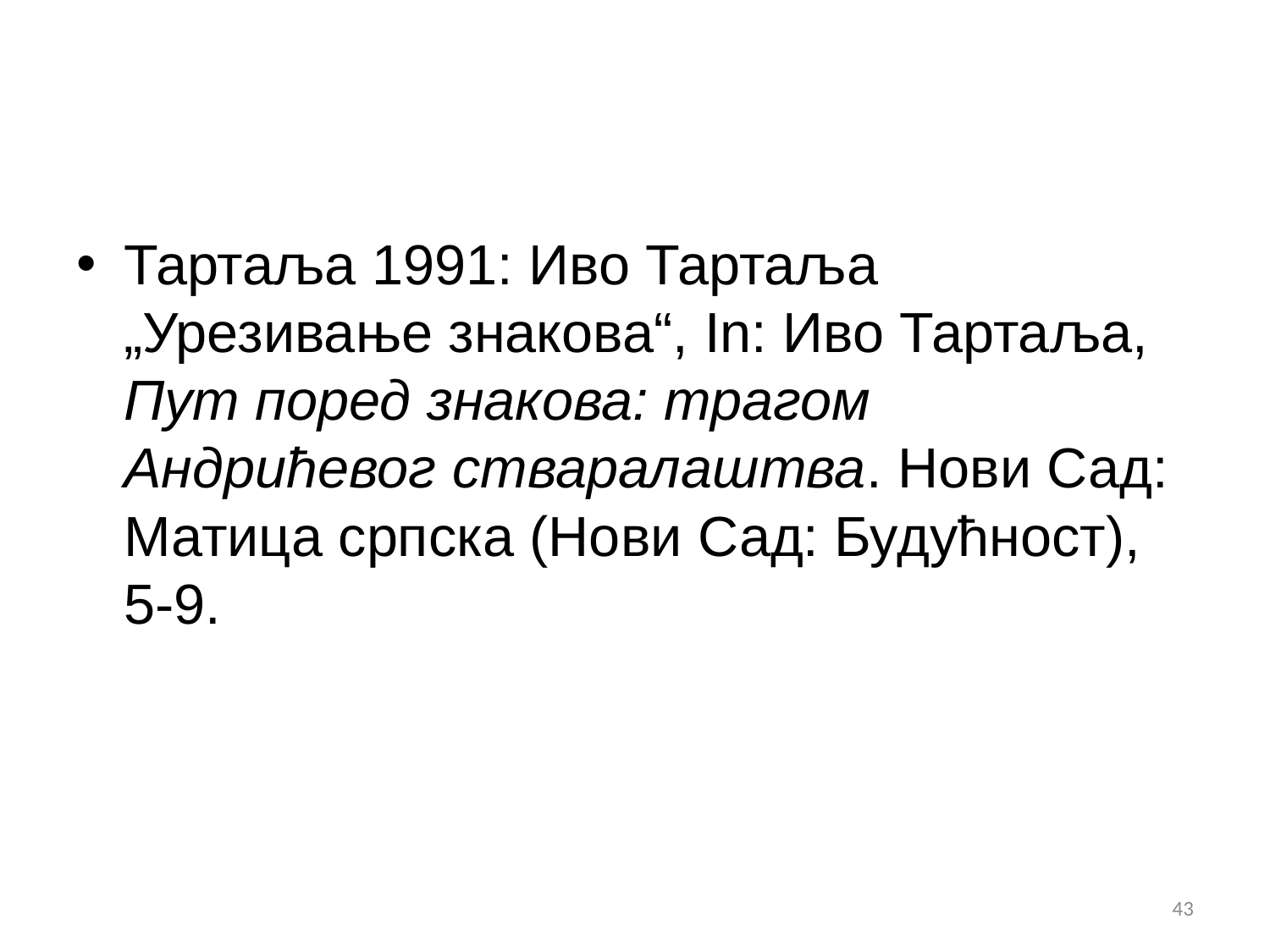

#
Тартаља 1991: Иво Тартаља „Урезивање знакова“, In: Иво Тартаља, Пут поред знакова: трагом Андрићевог стваралаштва. Нови Сад: Матица српска (Нови Сад: Будућност), 5-9.

43